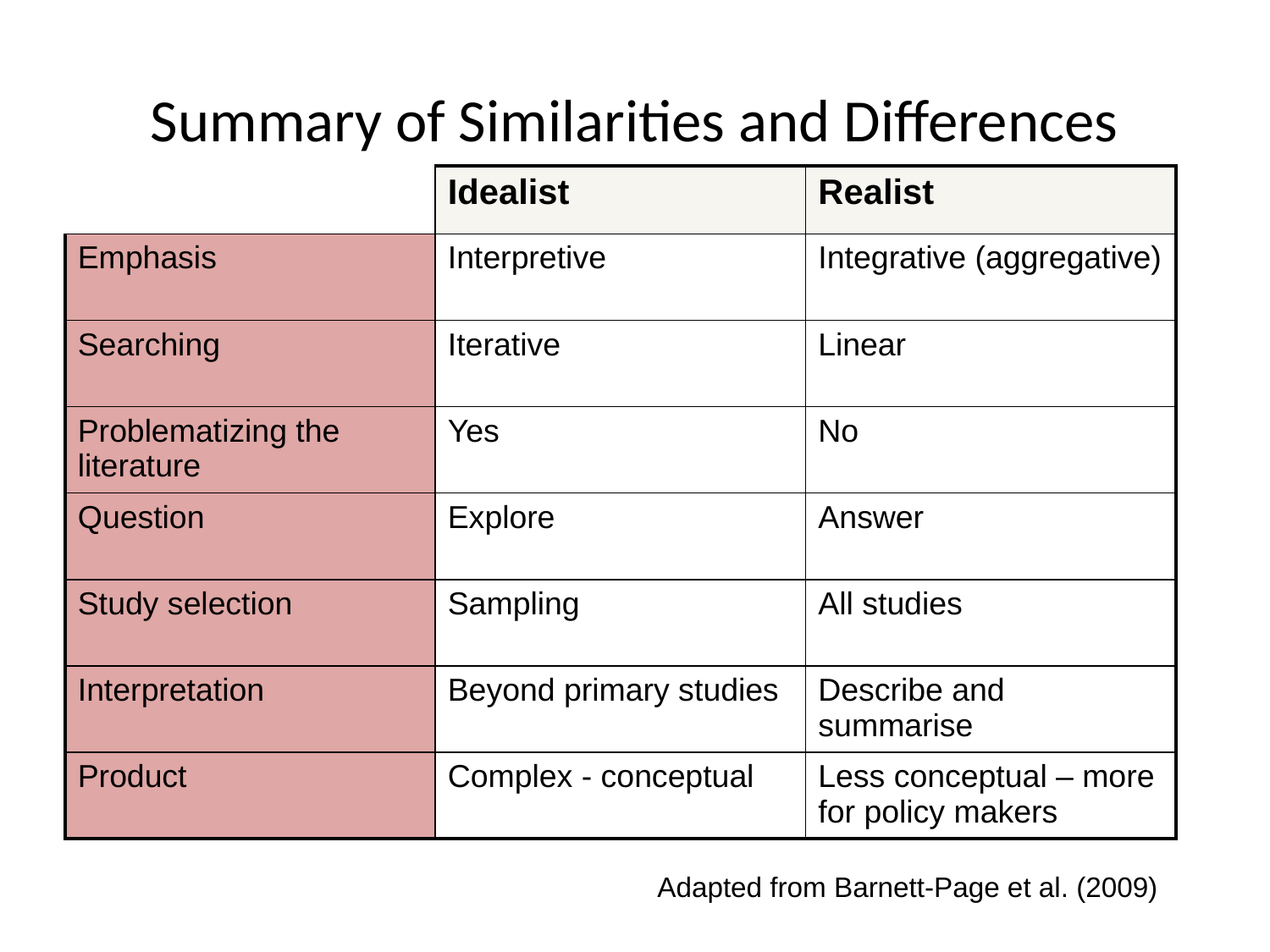

# Summary of Similarities and Differences
|  | Idealist | Realist |
| --- | --- | --- |
| Emphasis | Interpretive | Integrative (aggregative) |
| Searching | Iterative | Linear |
| Problematizing the literature | Yes | No |
| Question | Explore | Answer |
| Study selection | Sampling | All studies |
| Interpretation | Beyond primary studies | Describe and summarise |
| Product | Complex - conceptual | Less conceptual – more for policy makers |

Adapted from Barnett-Page et al. (2009)